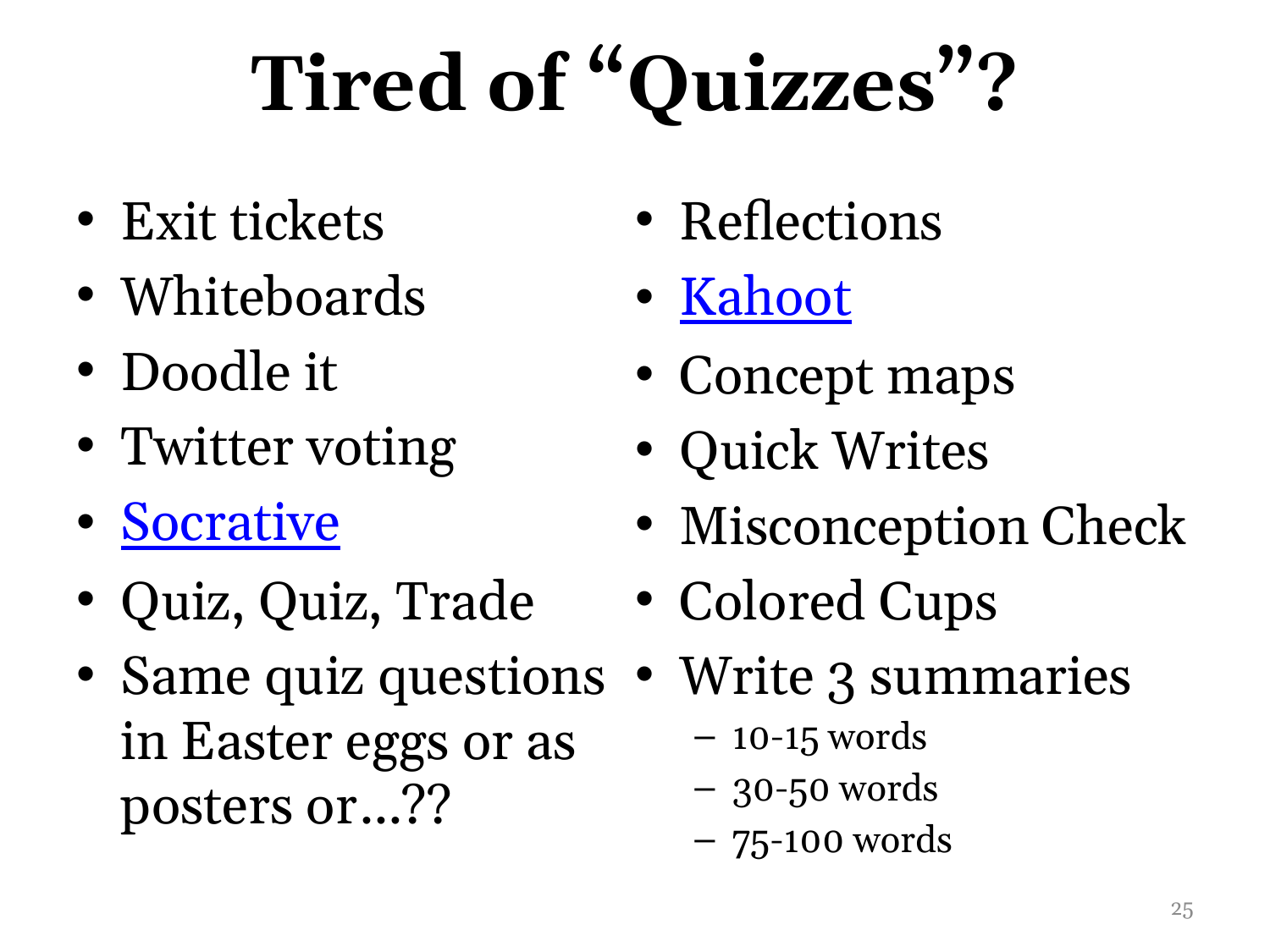

# Tired of “Quizzes”?
Exit tickets
Whiteboards
Doodle it
Twitter voting
Socrative
Quiz, Quiz, Trade
Same quiz questions in Easter eggs or as posters or…??
Reflections
Kahoot
Concept maps
Quick Writes
Misconception Check
Colored Cups
Write 3 summaries
10-15 words
30-50 words
75-100 words
25